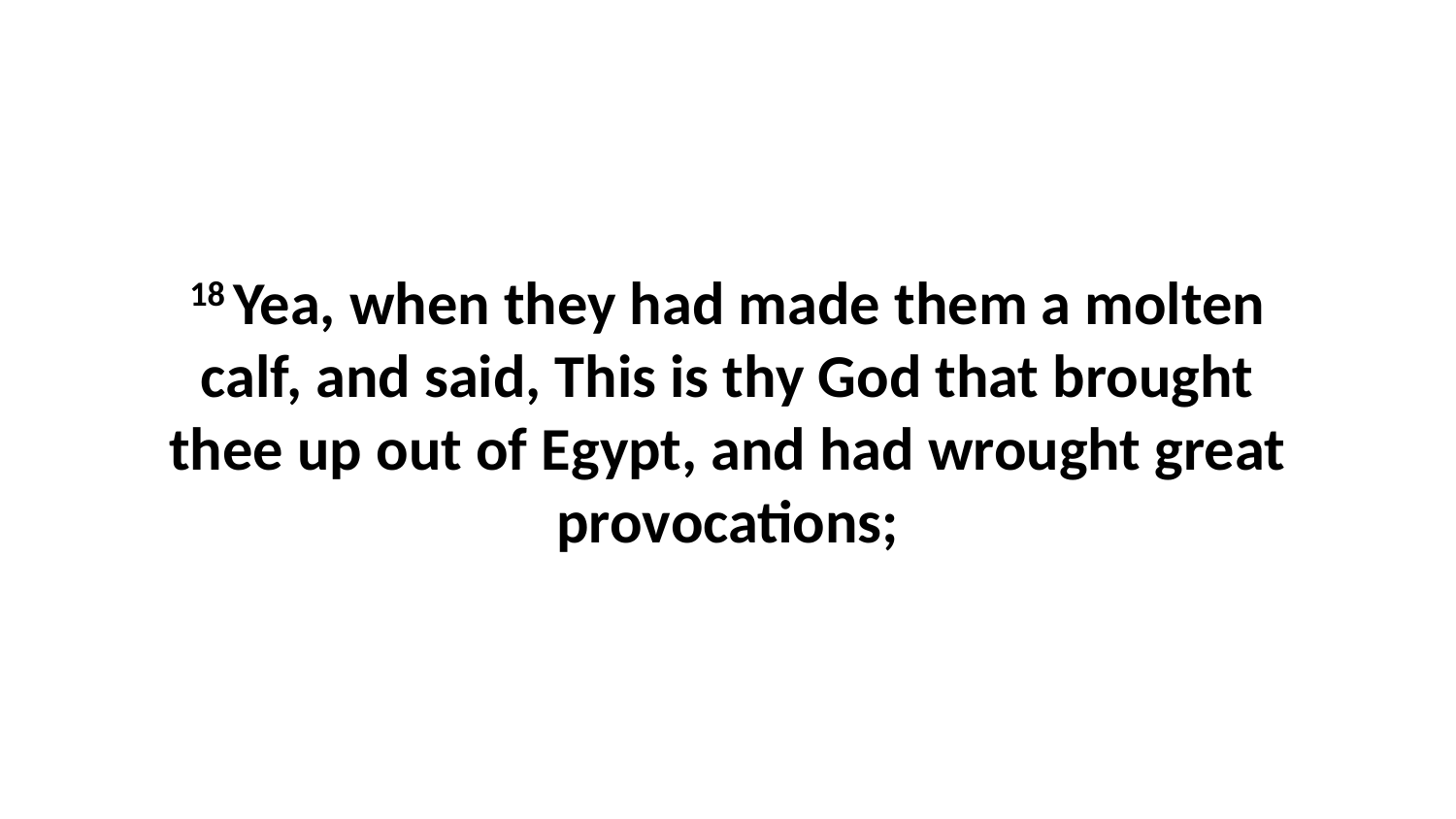

18 Yea, when they had made them a molten calf, and said, This is thy God that brought thee up out of Egypt, and had wrought great provocations;